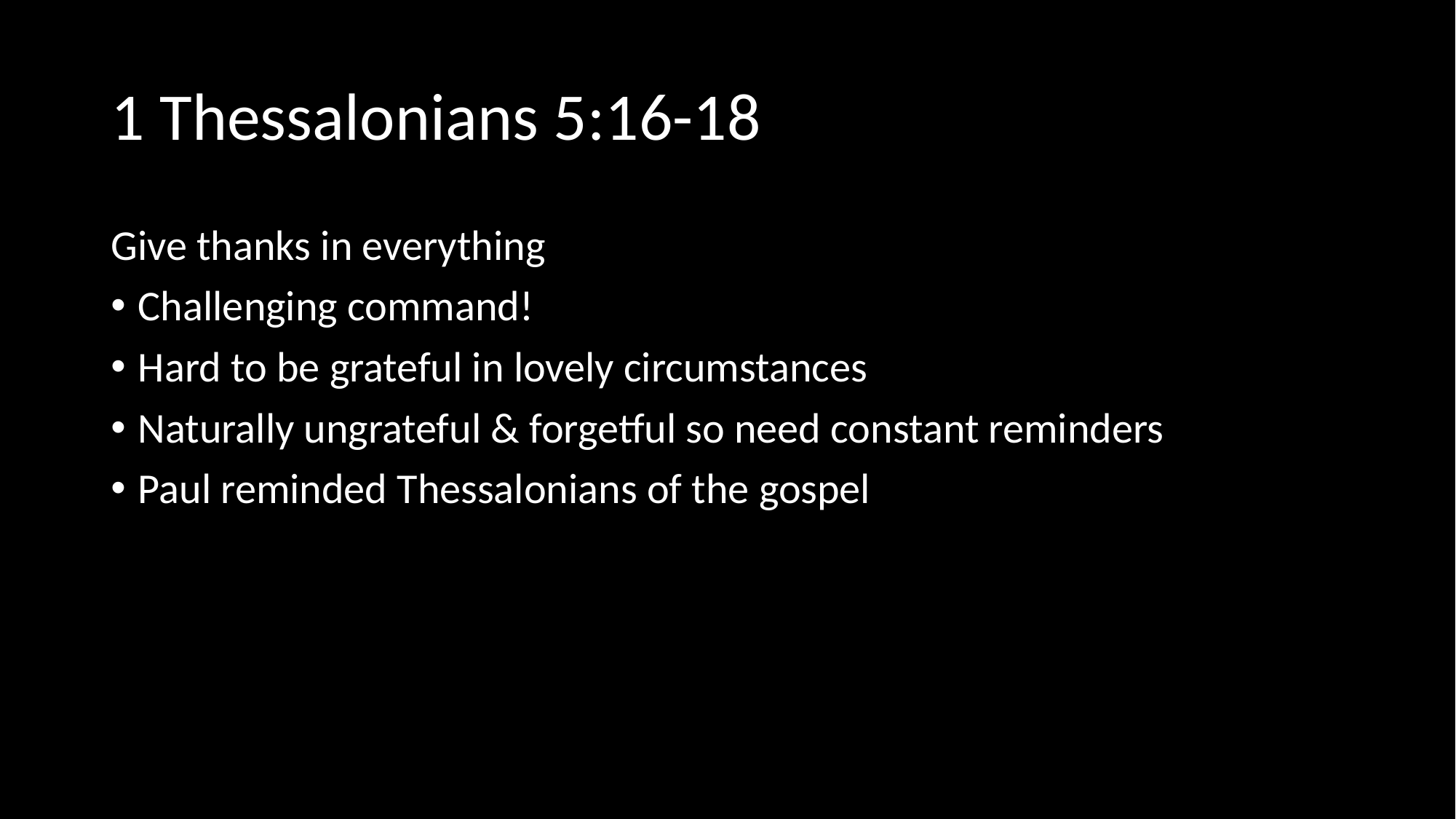

# 1 Thessalonians 5:16-18
Give thanks in everything
Challenging command!
Hard to be grateful in lovely circumstances
Naturally ungrateful & forgetful so need constant reminders
Paul reminded Thessalonians of the gospel